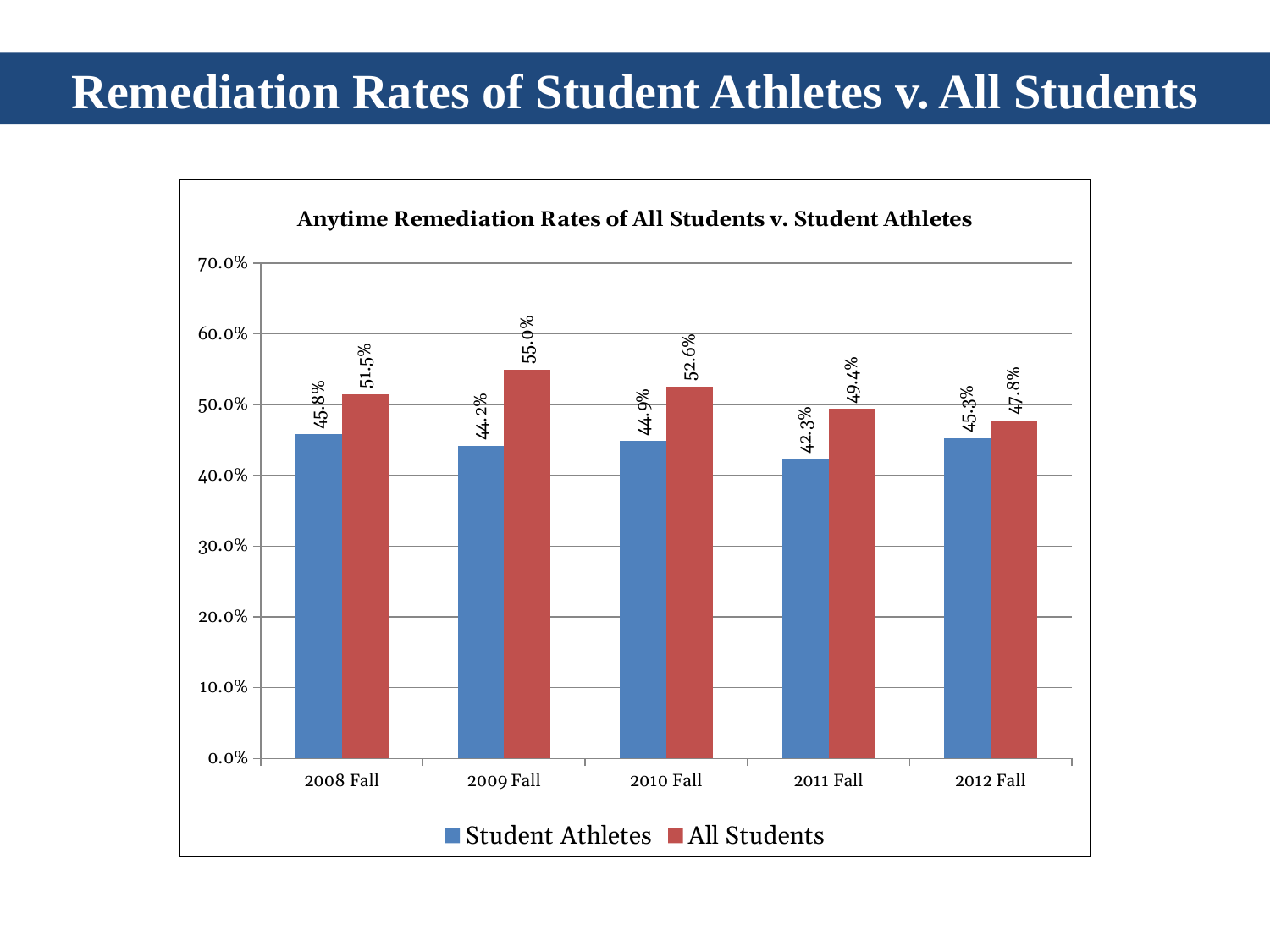

Remediation Rates of Student Athletes v. All Students

### Chart: Anytime Remediation Rates of All Students v. Student Athletes

| Category | Student Athletes | All Students |
|---|---|---|
| 2008 Fall | 0.45799999999999996 | 0.515 |
| 2009 Fall | 0.442 | 0.55 |
| 2010 Fall | 0.449 | 0.526 |
| 2011 Fall | 0.423 | 0.494 |
| 2012 Fall | 0.45299999999999996 | 0.478 |